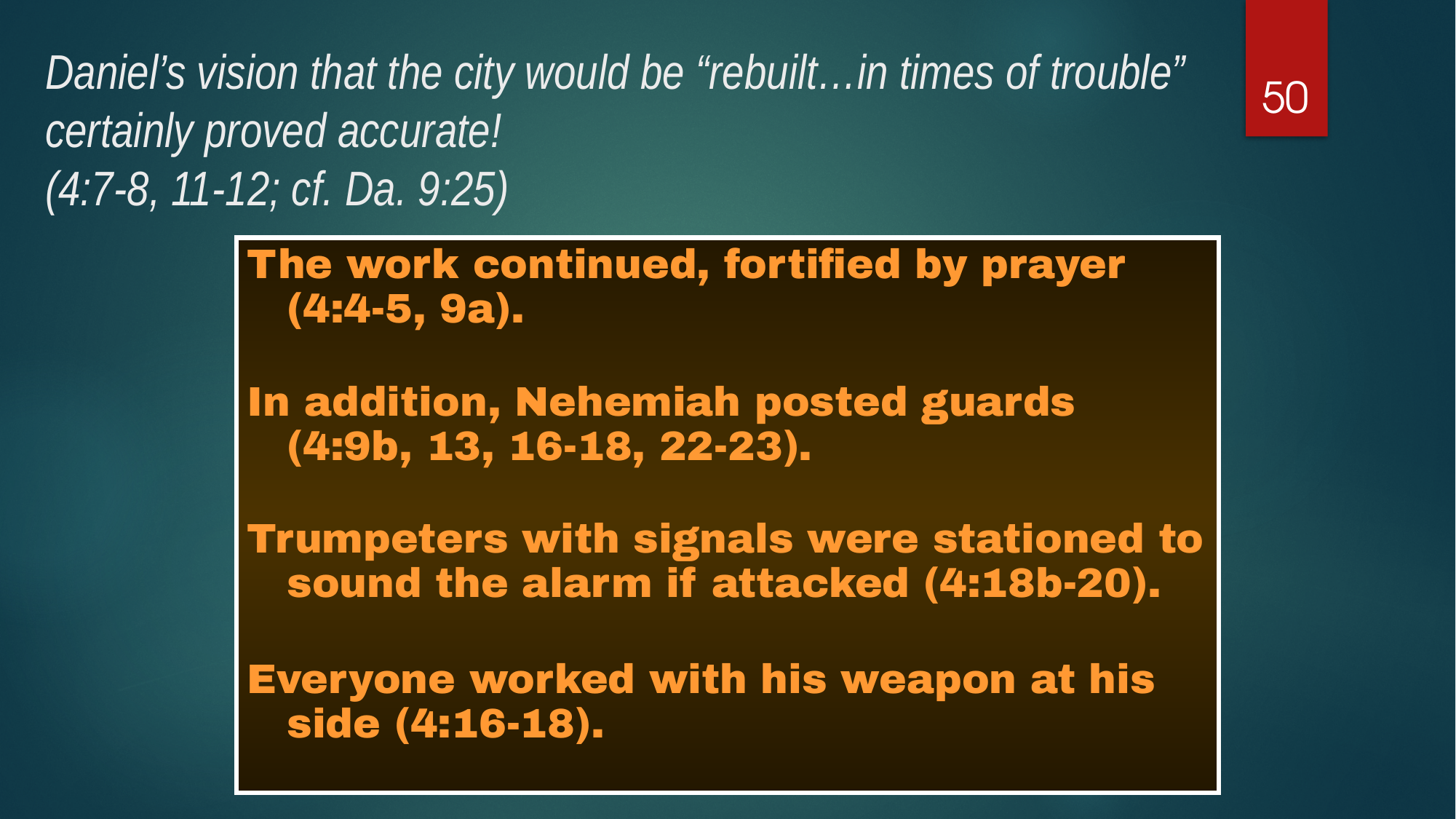

# Daniel’s vision that the city would be “rebuilt…in times of trouble” certainly proved accurate! (4:7-8, 11-12; cf. Da. 9:25)
50
The work continued, fortified by prayer (4:4-5, 9a).

In addition, Nehemiah posted guards (4:9b, 13, 16-18, 22-23).

Trumpeters with signals were stationed to sound the alarm if attacked (4:18b-20).

Everyone worked with his weapon at his side (4:16-18).